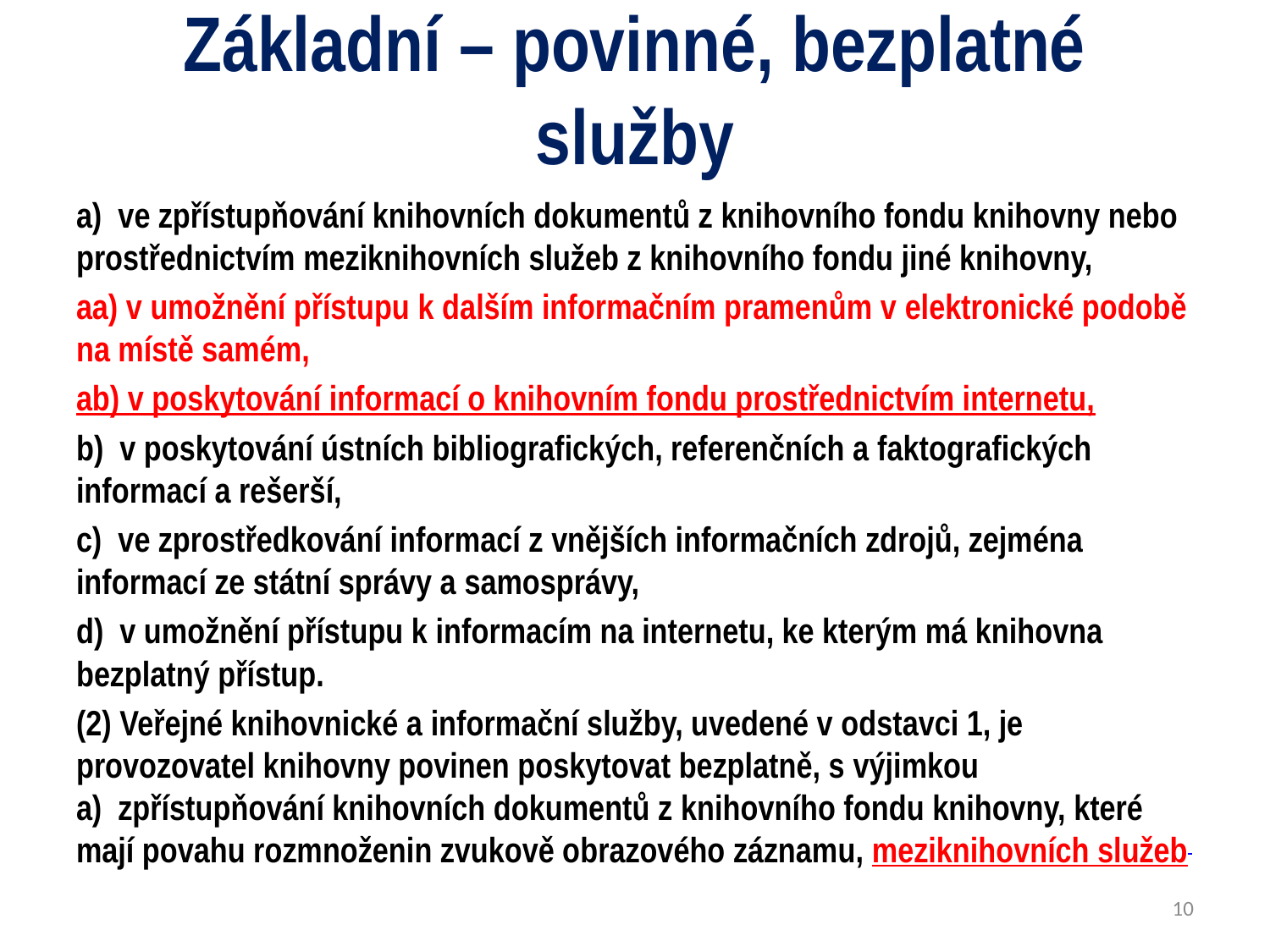

# Základní – povinné, bezplatné služby
a)  ve zpřístupňování knihovních dokumentů z knihovního fondu knihovny nebo prostřednictvím meziknihovních služeb z knihovního fondu jiné knihovny,
aa) v umožnění přístupu k dalším informačním pramenům v elektronické podobě na místě samém,
ab) v poskytování informací o knihovním fondu prostřednictvím internetu,
b)  v poskytování ústních bibliografických, referenčních a faktografických informací a rešerší,
c)  ve zprostředkování informací z vnějších informačních zdrojů, zejména informací ze státní správy a samosprávy,
d)  v umožnění přístupu k informacím na internetu, ke kterým má knihovna bezplatný přístup.
(2) Veřejné knihovnické a informační služby, uvedené v odstavci 1, je provozovatel knihovny povinen poskytovat bezplatně, s výjimkou a)  zpřístupňování knihovních dokumentů z knihovního fondu knihovny, které mají povahu rozmnoženin zvukově obrazového záznamu, meziknihovních služeb

10